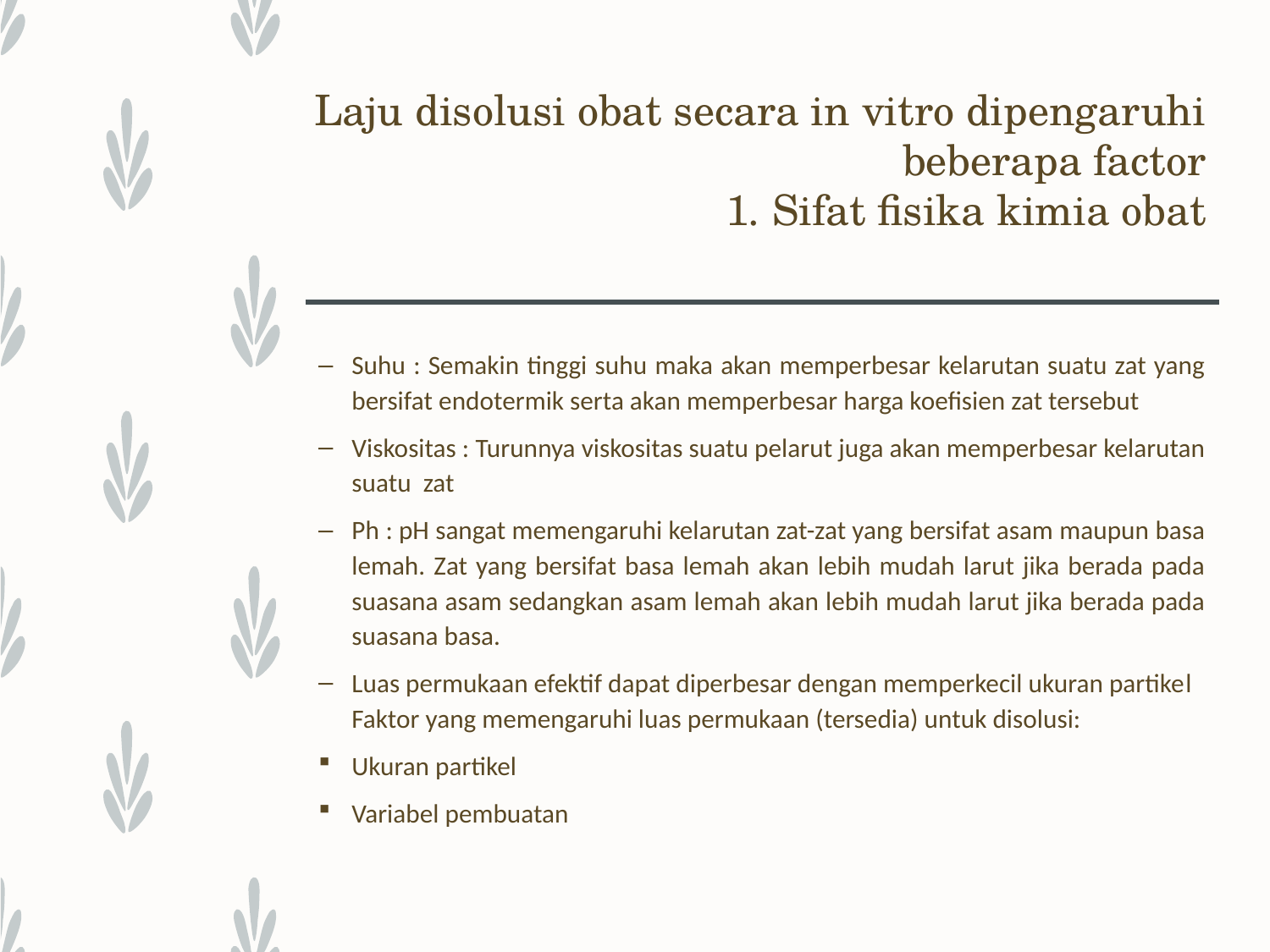

# Laju disolusi obat secara in vitro dipengaruhi beberapa factor 1. Sifat fisika kimia obat
Suhu : Semakin tinggi suhu maka akan memperbesar kelarutan suatu zat yang bersifat endotermik serta akan memperbesar harga koefisien zat tersebut
Viskositas : Turunnya viskositas suatu pelarut juga akan memperbesar kelarutan suatu  zat
Ph : pH sangat memengaruhi kelarutan zat-zat yang bersifat asam maupun basa lemah. Zat yang bersifat basa lemah akan lebih mudah larut jika berada pada suasana asam sedangkan asam lemah akan lebih mudah larut jika berada pada suasana basa.
Luas permukaan efektif dapat diperbesar dengan memperkecil ukuran partikel
Faktor yang memengaruhi luas permukaan (tersedia) untuk disolusi:
Ukuran partikel
Variabel pembuatan